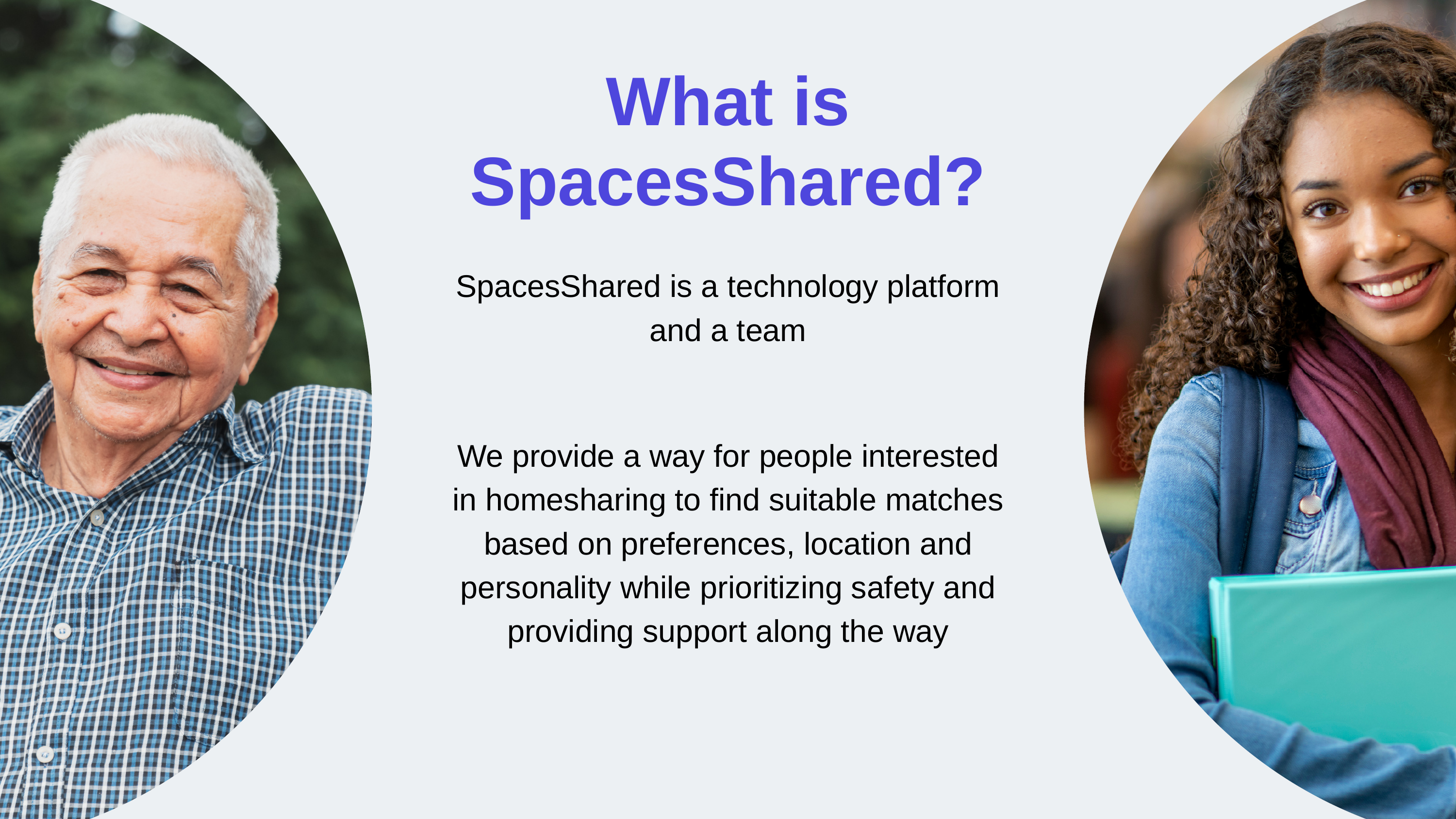

What is SpacesShared?
SpacesShared is a technology platform and a team
We provide a way for people interested in homesharing to find suitable matches based on preferences, location and personality while prioritizing safety and providing support along the way